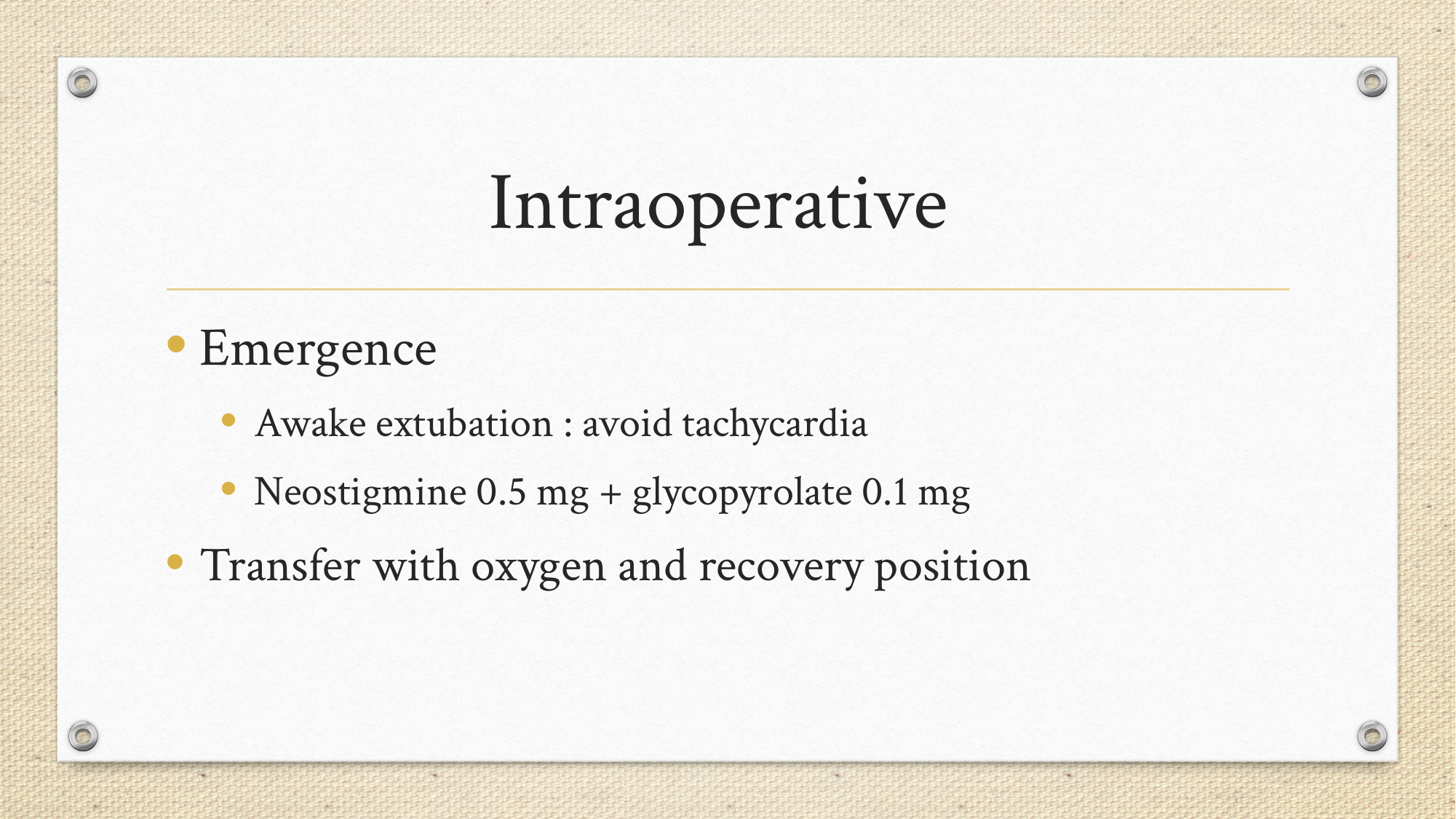

# Intraoperative
Emergence
Awake extubation : avoid tachycardia
Neostigmine 0.5 mg + glycopyrolate 0.1 mg
Transfer with oxygen and recovery position